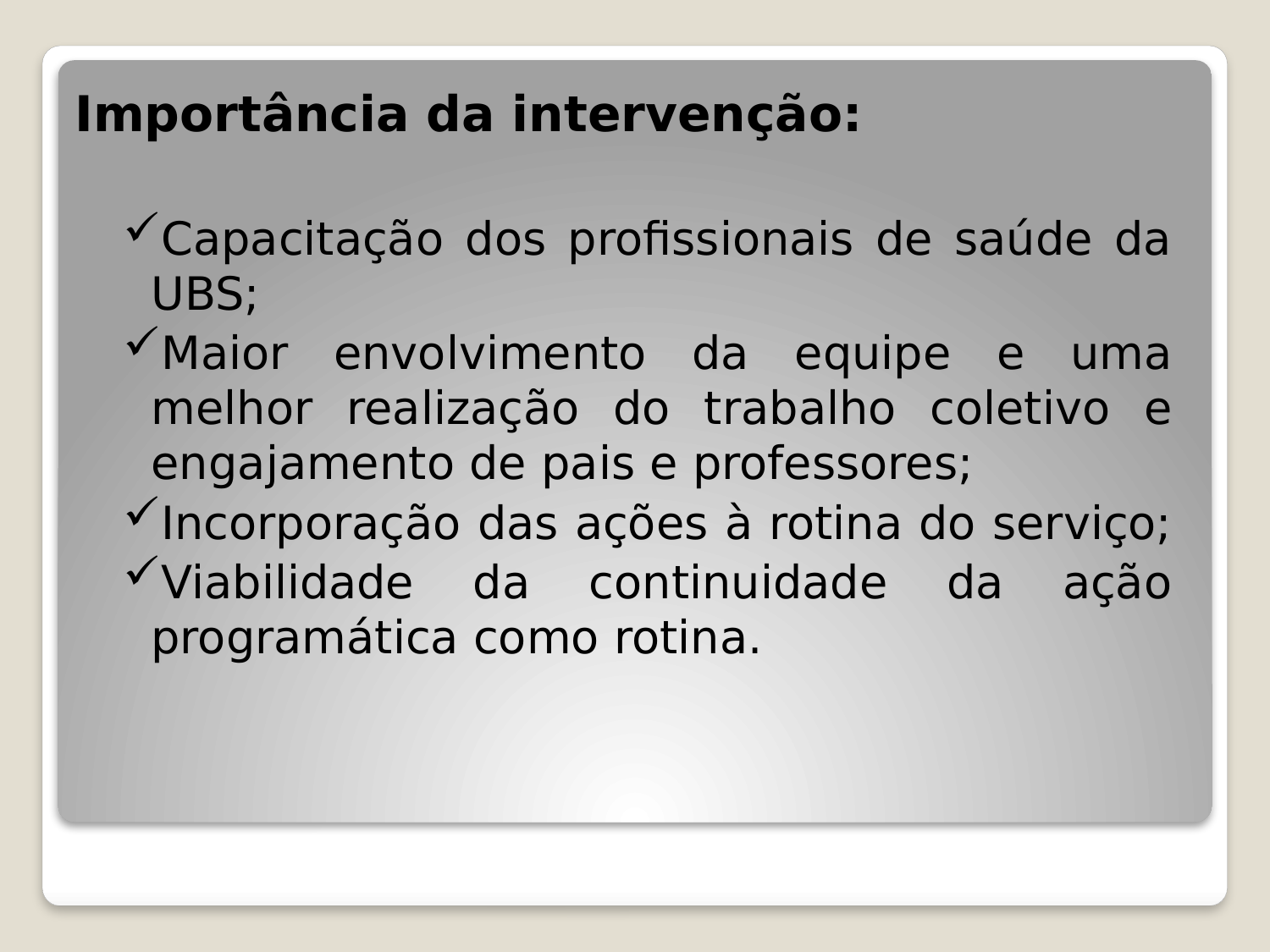

Importância da intervenção:

Capacitação dos profissionais de saúde da UBS;
Maior envolvimento da equipe e uma melhor realização do trabalho coletivo e engajamento de pais e professores;
Incorporação das ações à rotina do serviço;
Viabilidade da continuidade da ação programática como rotina.